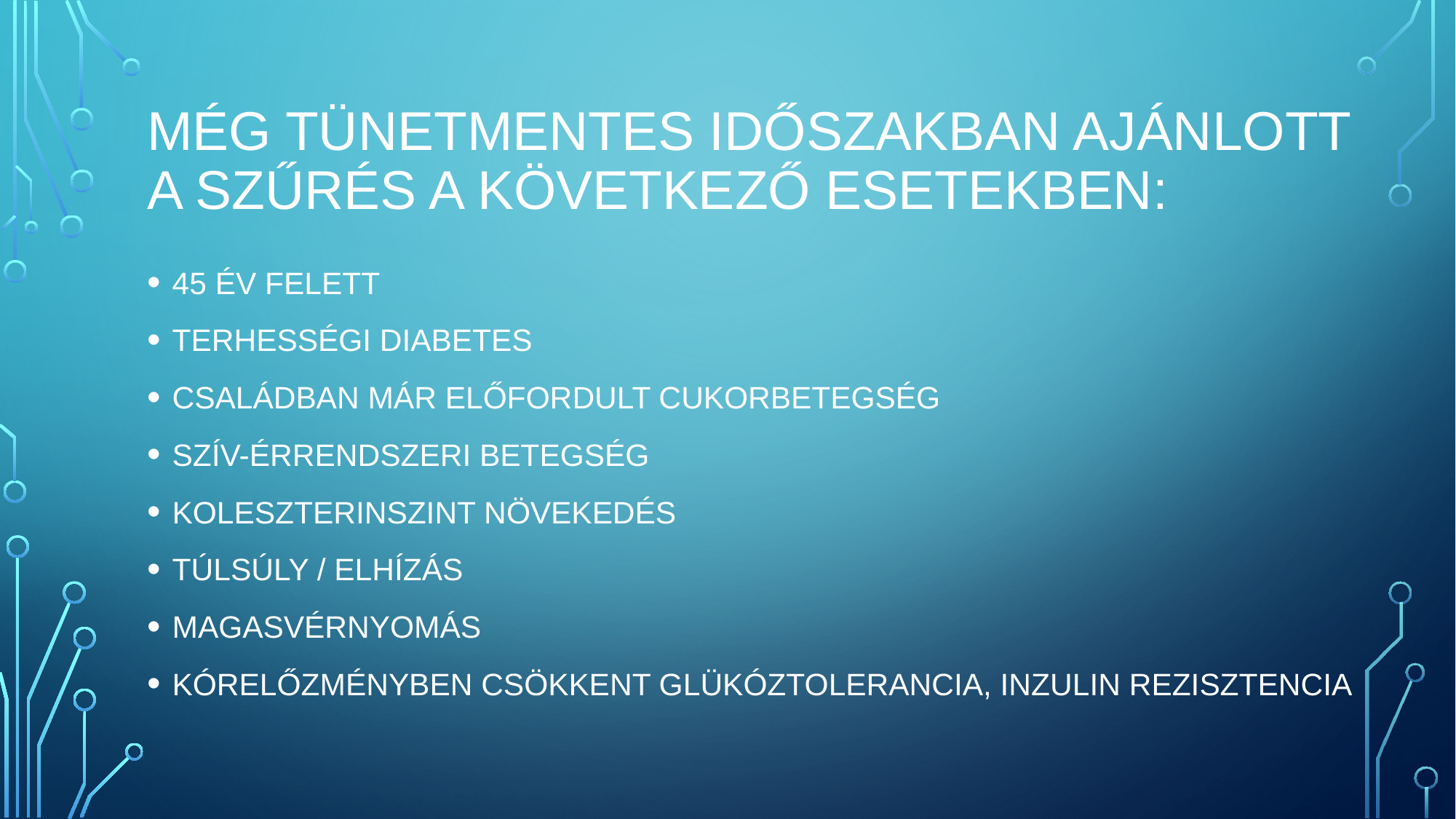

# Még tünetmentes időszakban ajánlott a szűrés a következő esetekben:
45 ÉV FELETT
TERHESSÉGI DIABETES
CSALÁDBAN MÁR ELŐFORDULT CUKORBETEGSÉG
SZÍV-ÉRRENDSZERI BETEGSÉG
KOLESZTERINSZINT NÖVEKEDÉS
TÚLSÚLY / ELHÍZÁS
MAGASVÉRNYOMÁS
KÓRELŐZMÉNYBEN CSÖKKENT GLÜKÓZTOLERANCIA, INZULIN REZISZTENCIA